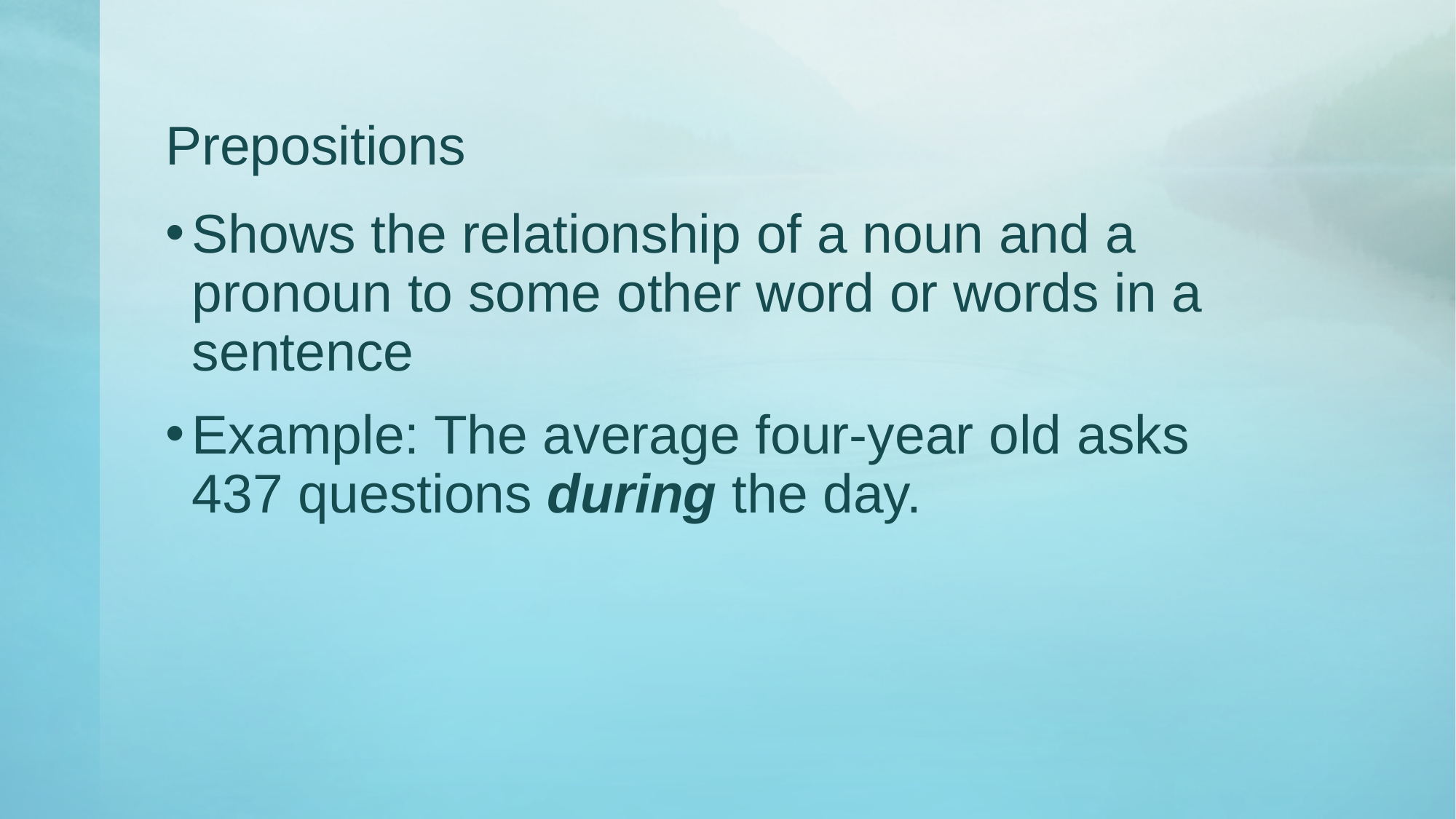

# Prepositions
Shows the relationship of a noun and a pronoun to some other word or words in a sentence
Example: The average four-year old asks 437 questions during the day.